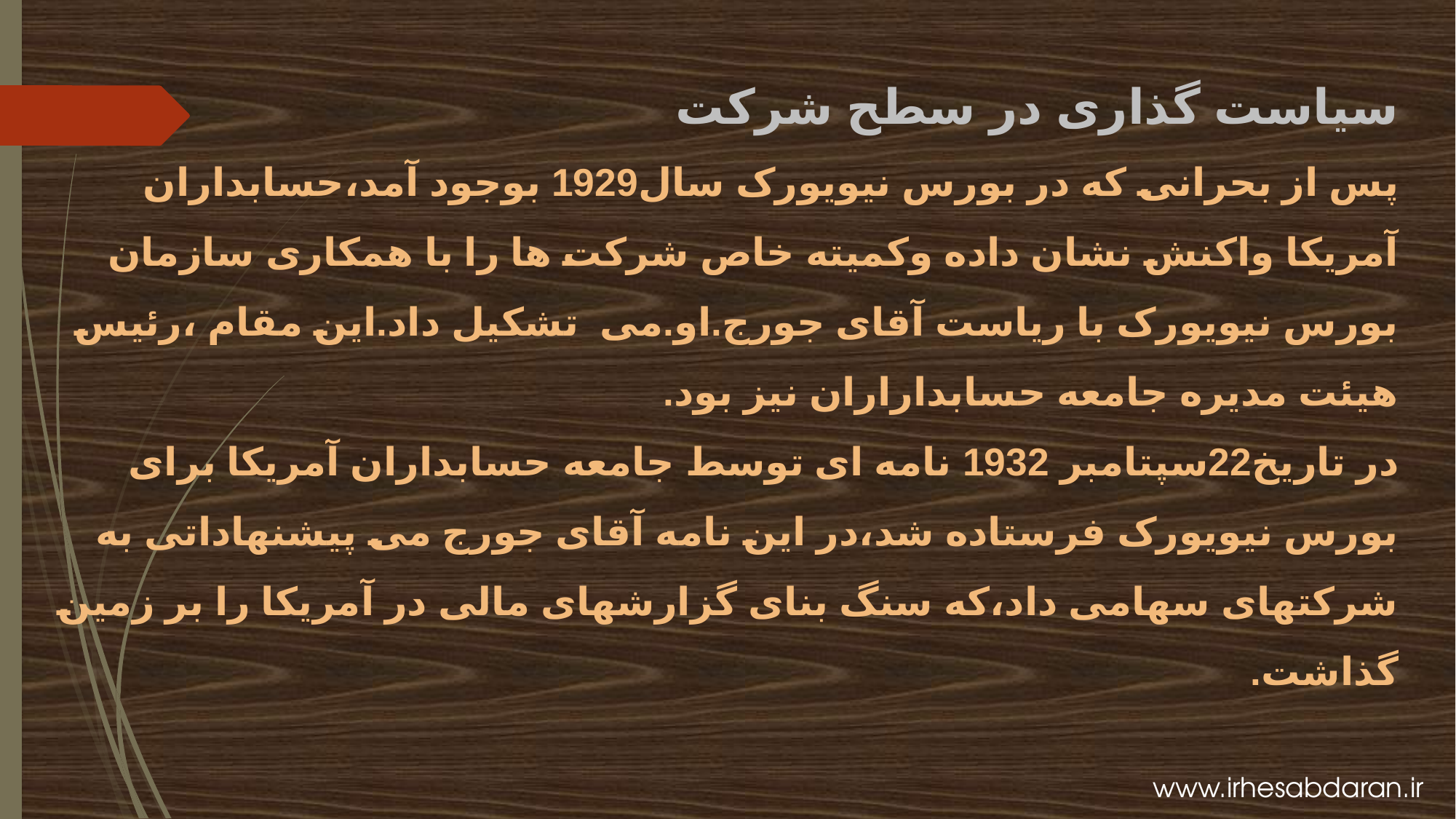

# سیاست گذاری در سطح شرکت پس از بحرانی که در بورس نیویورک سال1929 بوجود آمد،حسابداران آمریکا واکنش نشان داده وکمیته خاص شرکت ها را با همکاری سازمان بورس نیویورک با ریاست آقای جورج.او.می  تشکیل داد.این مقام ،رئیس هیئت مدیره جامعه حسابداراران نیز بود. در تاریخ22سپتامبر 1932 نامه ای توسط جامعه حسابداران آمریکا برای بورس نیویورک فرستاده شد،در این نامه آقای جورج می پیشنهاداتی به شرکتهای سهامی داد،که سنگ بنای گزارشهای مالی در آمریکا را بر زمین گذاشت.
www.irhesabdaran.ir